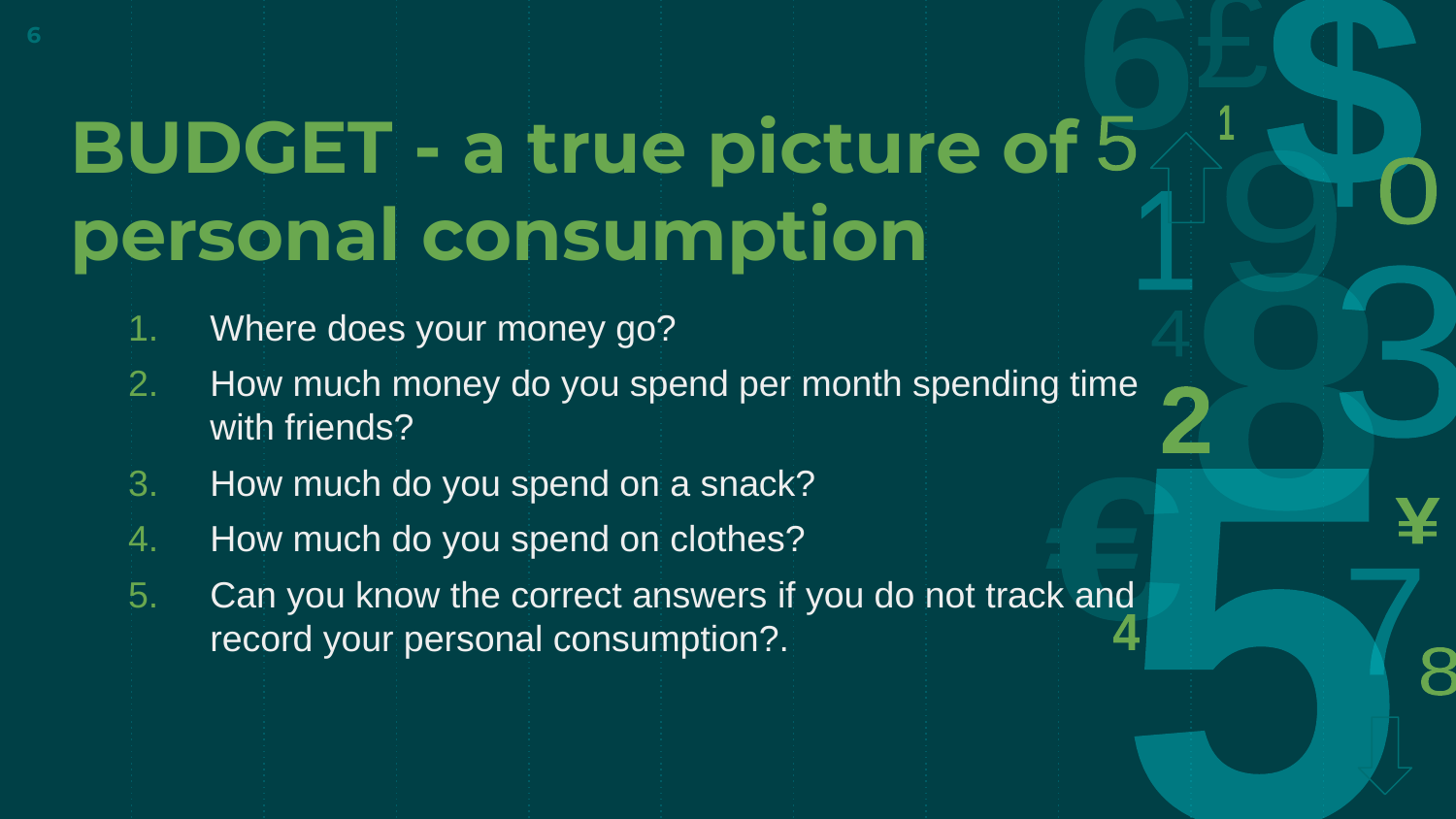

6
BUDGET - a true picture of personal consumption
Where does your money go?
How much money do you spend per month spending time with friends?
How much do you spend on a snack?
How much do you spend on clothes?
Can you know the correct answers if you do not track and record your personal consumption?.